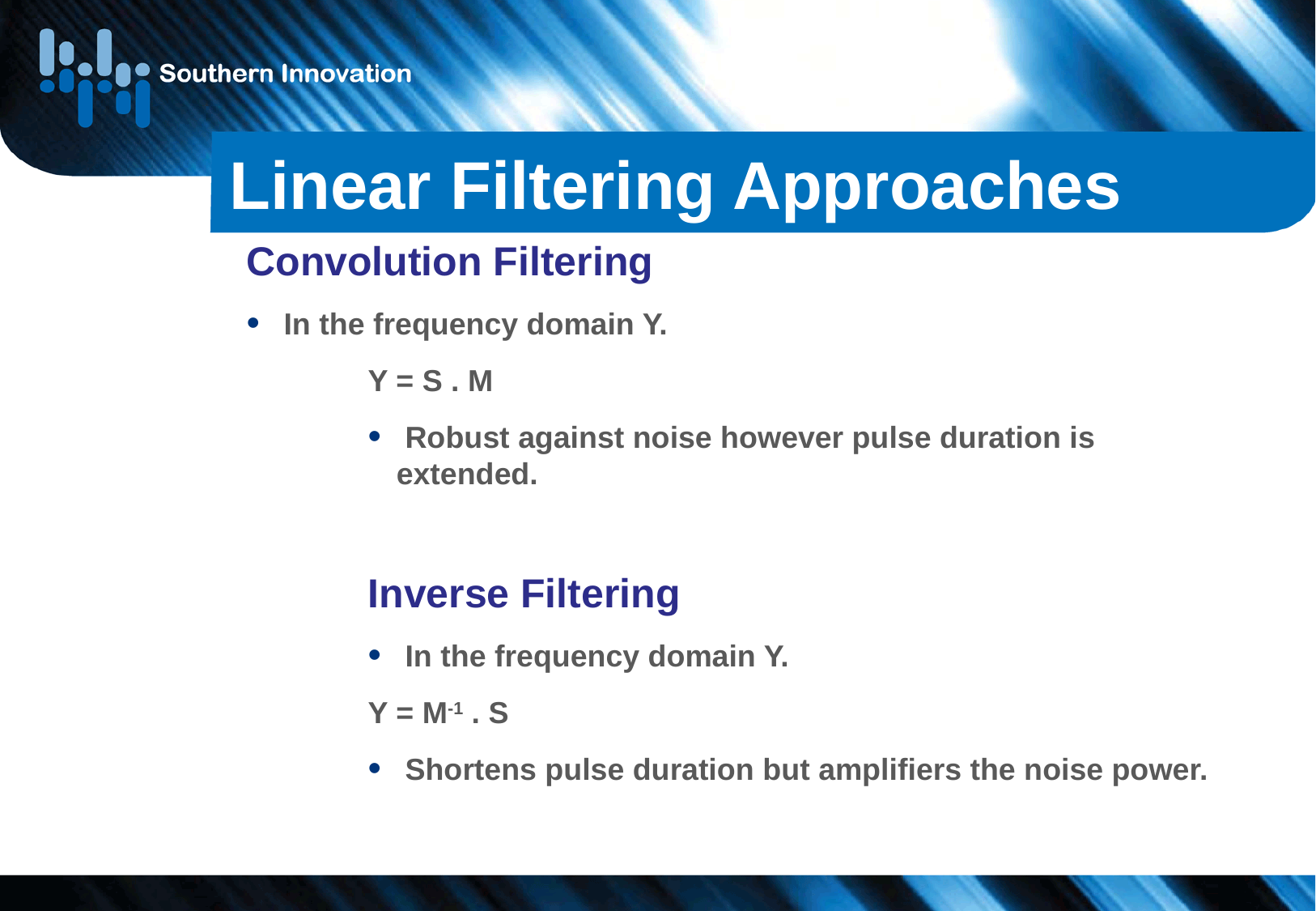

# Linear Filtering Approaches
Convolution Filtering
 In the frequency domain Y.
Y = S . M
 Robust against noise however pulse duration is extended.

Inverse Filtering
 In the frequency domain Y.
Y = M-1 . S
 Shortens pulse duration but amplifiers the noise power.